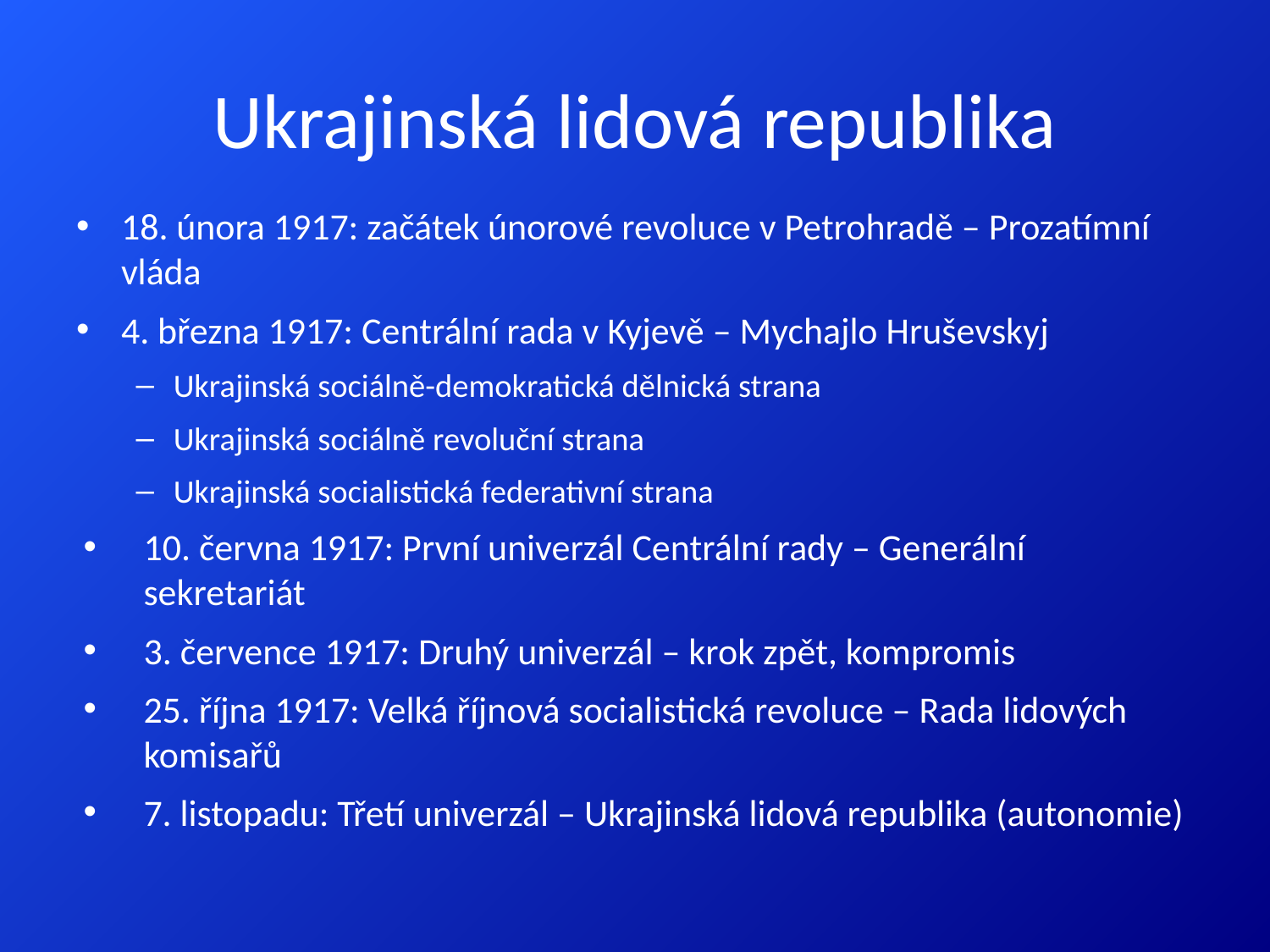

# Ukrajinská lidová republika
18. února 1917: začátek únorové revoluce v Petrohradě – Prozatímní vláda
4. března 1917: Centrální rada v Kyjevě – Mychajlo Hruševskyj
Ukrajinská sociálně-demokratická dělnická strana
Ukrajinská sociálně revoluční strana
Ukrajinská socialistická federativní strana
10. června 1917: První univerzál Centrální rady – Generální sekretariát
3. července 1917: Druhý univerzál – krok zpět, kompromis
25. října 1917: Velká říjnová socialistická revoluce – Rada lidových komisařů
7. listopadu: Třetí univerzál – Ukrajinská lidová republika (autonomie)